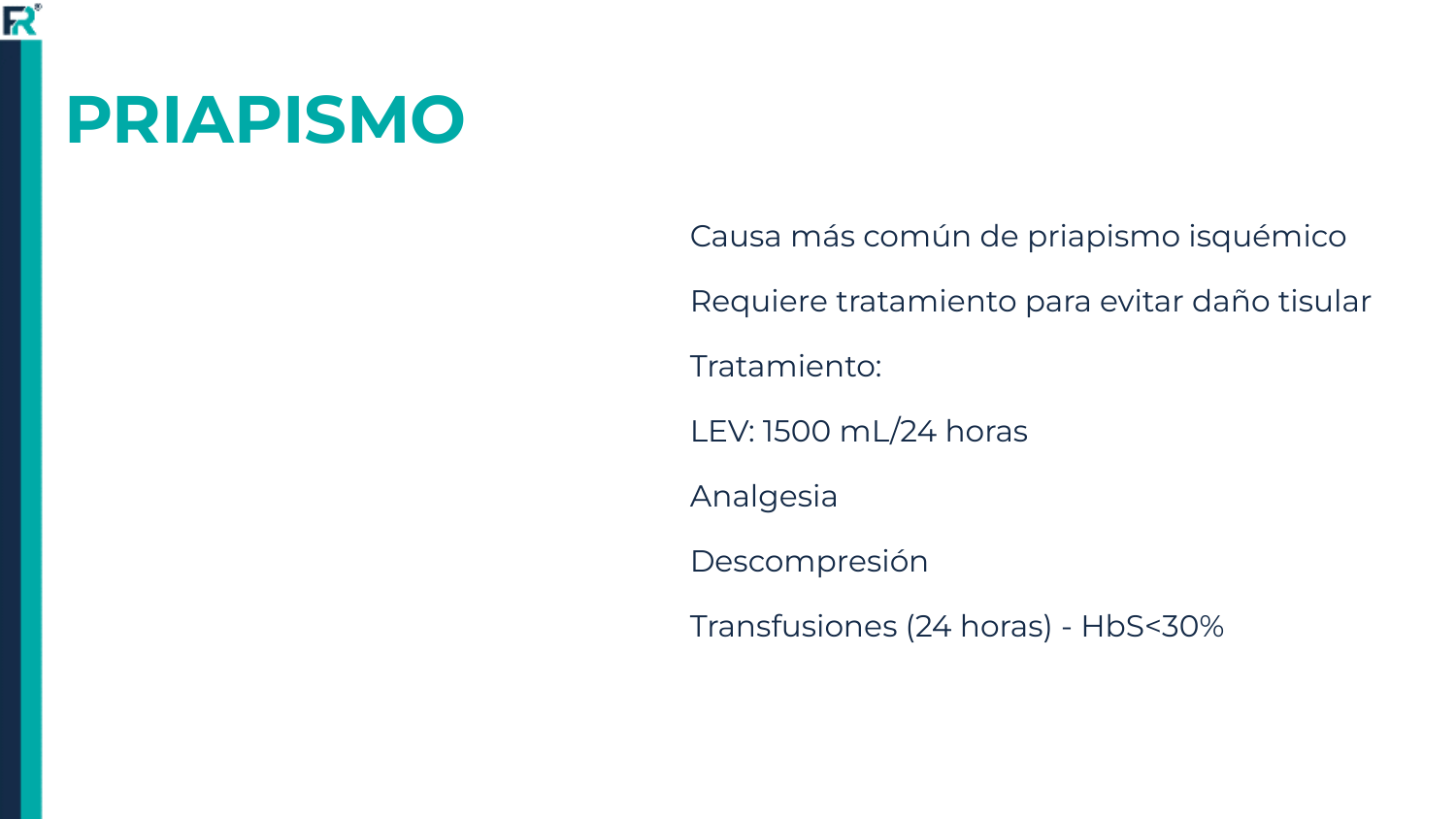

# PRIAPISMO
Causa más común de priapismo isquémico
Requiere tratamiento para evitar daño tisular
Tratamiento:
LEV: 1500 mL/24 horas
Analgesia
Descompresión
Transfusiones (24 horas) - HbS<30%